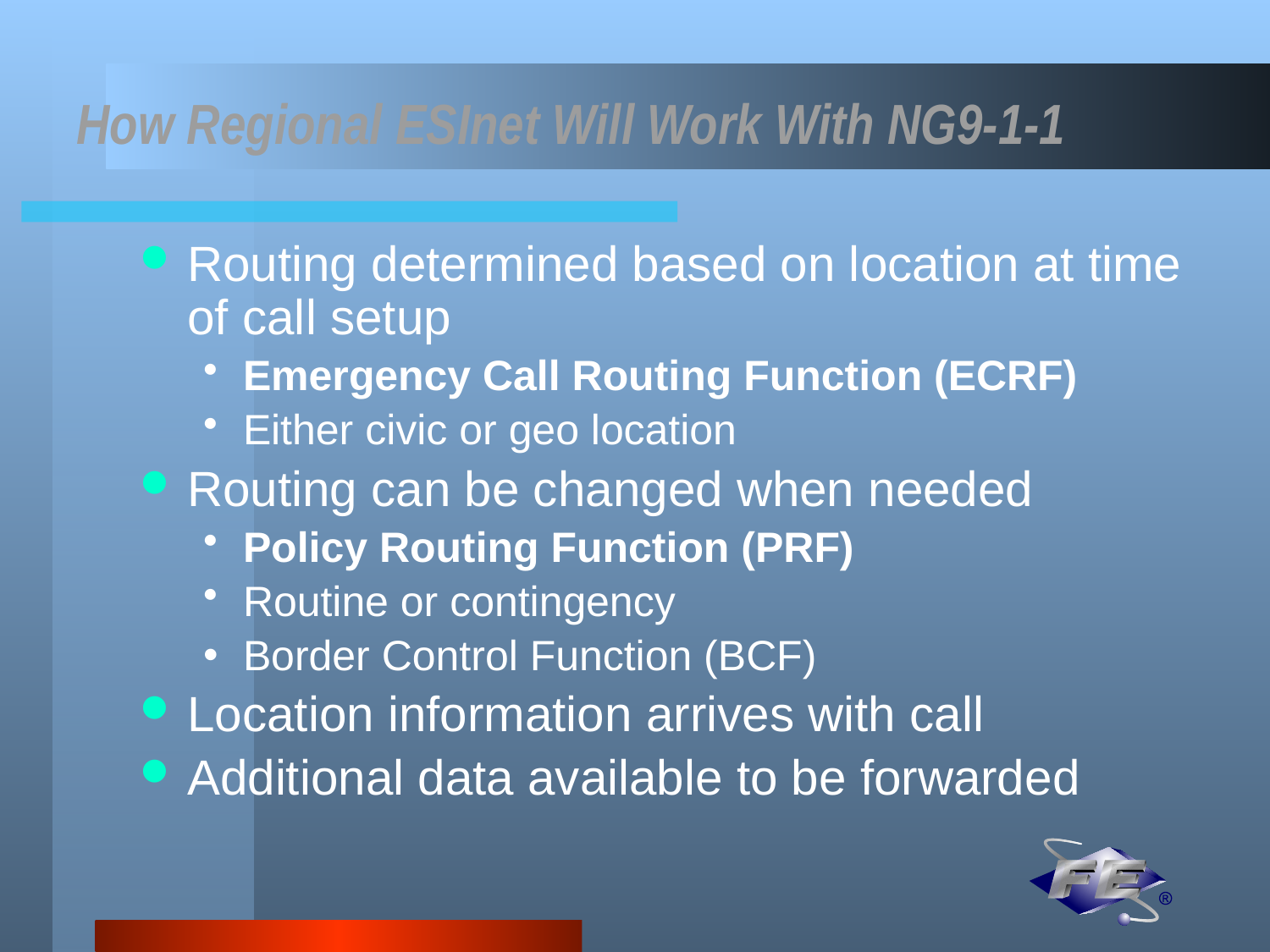

# How Regional ESInet Will Work With NG9-1-1
Routing determined based on location at time of call setup
Emergency Call Routing Function (ECRF)
Either civic or geo location
Routing can be changed when needed
Policy Routing Function (PRF)
Routine or contingency
Border Control Function (BCF)
Location information arrives with call
Additional data available to be forwarded